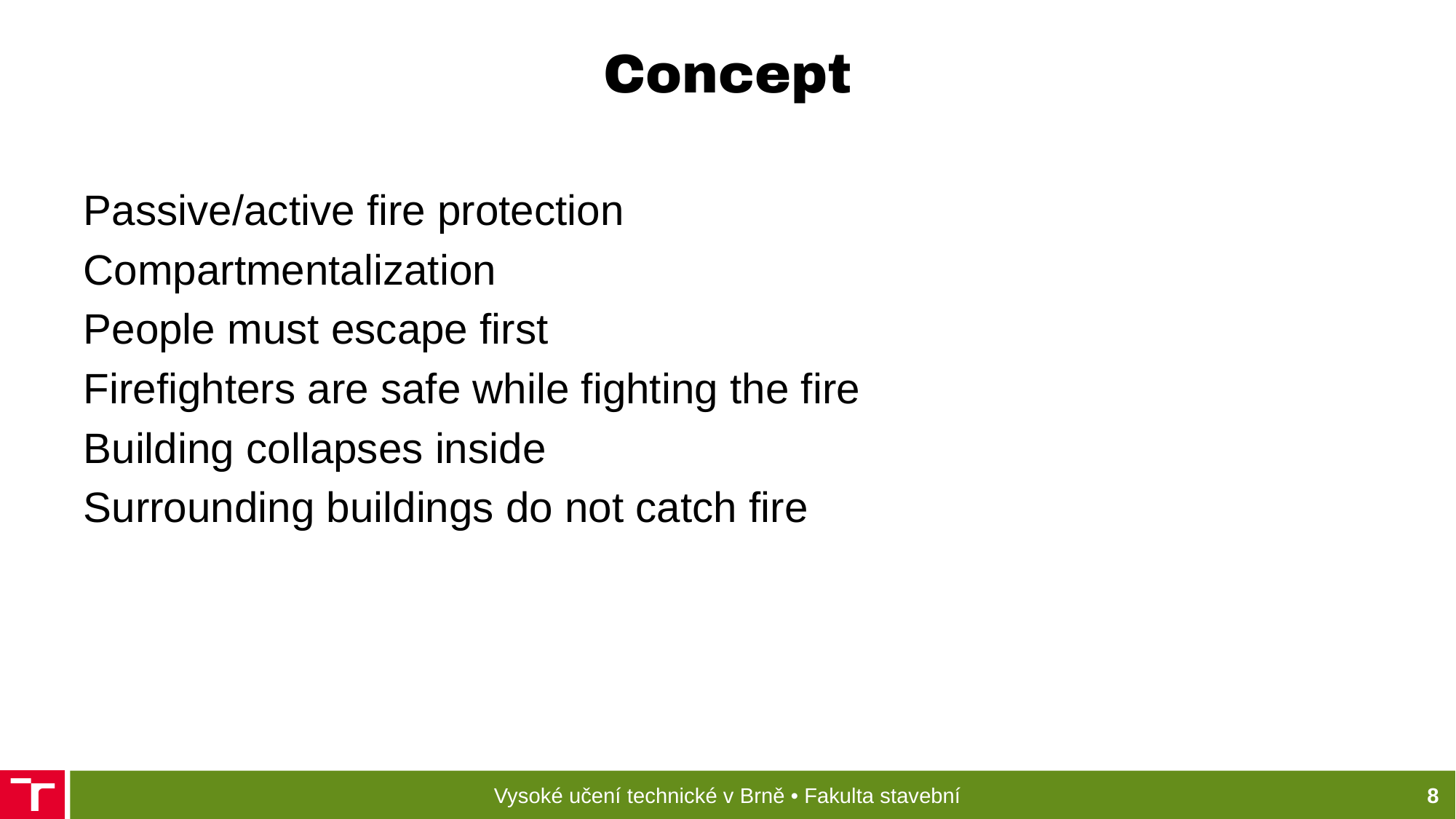

# Concept
Passive/active fire protection
Compartmentalization
People must escape first
Firefighters are safe while fighting the fire
Building collapses inside
Surrounding buildings do not catch fire